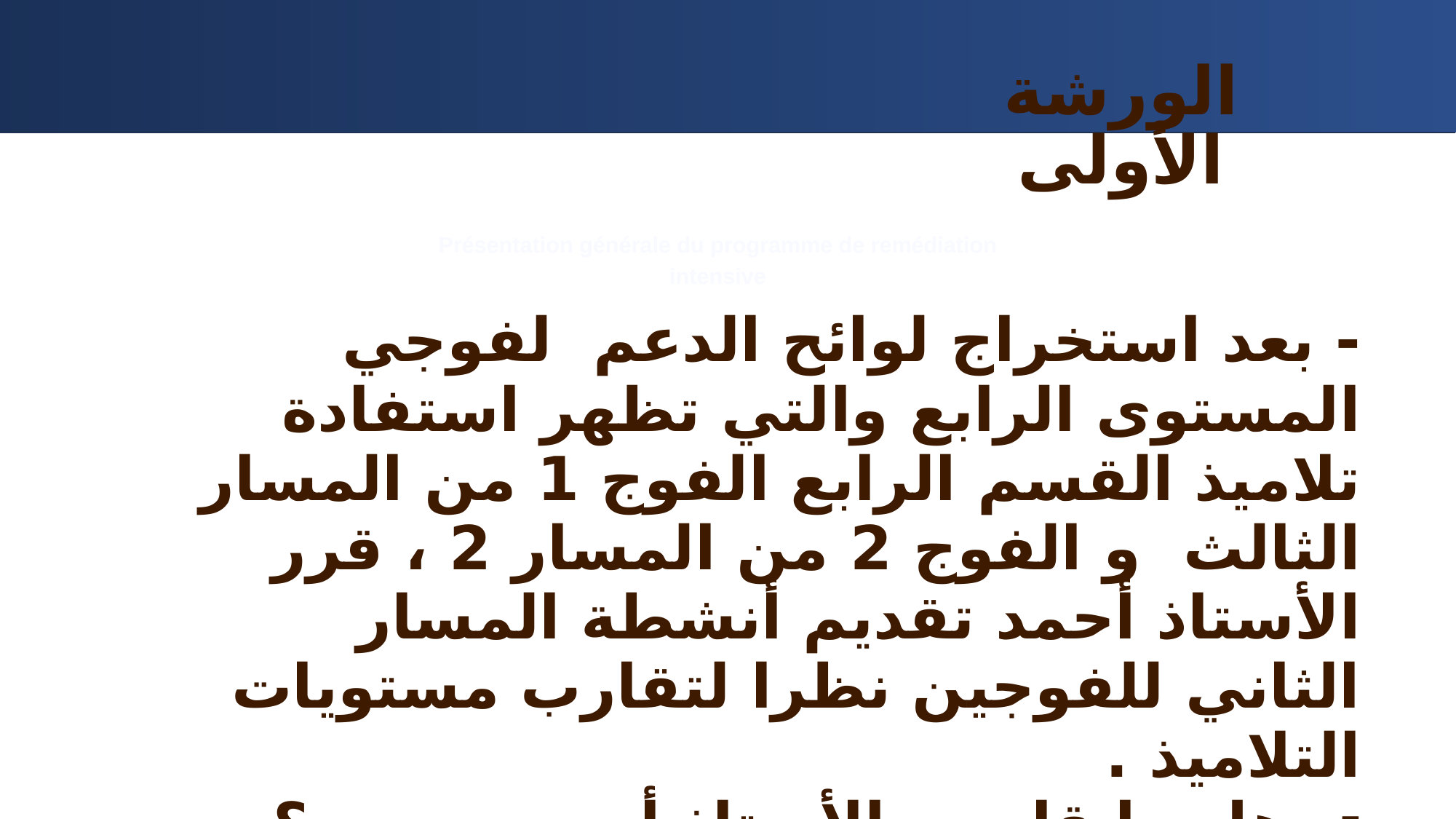

الورشة الأولى

Présentation générale du programme de remédiation intensive
- بعد استخراج لوائح الدعم  لفوجي المستوى الرابع والتي تظهر استفادة تلاميذ القسم الرابع الفوج 1 من المسار الثالث  و الفوج 2 من المسار 2 ، قرر الأستاذ أحمد تقديم أنشطة المسار الثاني للفوجين نظرا لتقارب مستويات التلاميذ .
هل ما قام به الأستاذ أحمد صحيح ؟
لماذا تمت إضافة مسار ثالث للمستوى الرابع هذا الموسم الدراسي؟وماهي خصوصياته؟